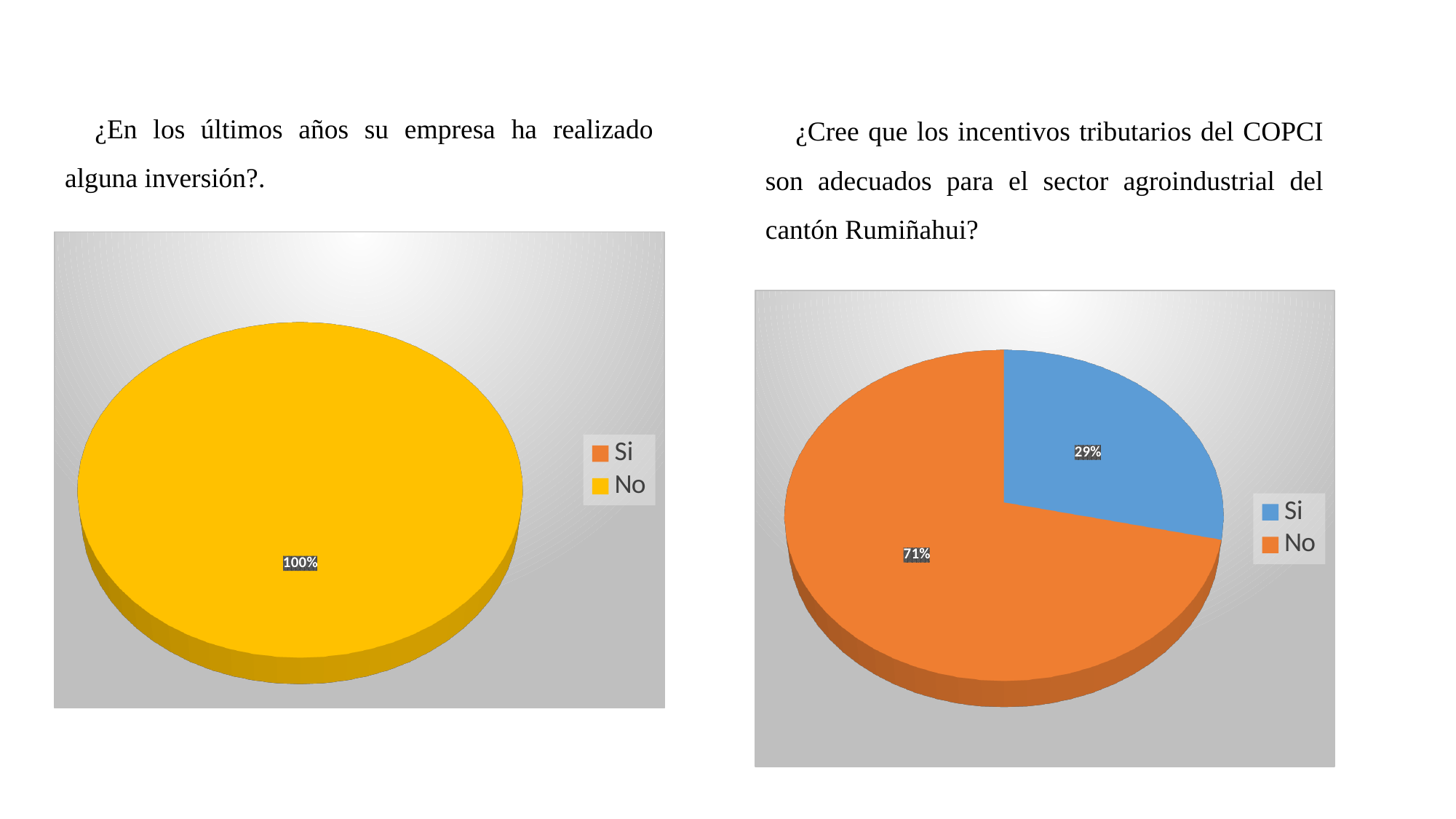

¿En los últimos años su empresa ha realizado alguna inversión?.
¿Cree que los incentivos tributarios del COPCI son adecuados para el sector agroindustrial del cantón Rumiñahui?

[unsupported chart]

[unsupported chart]